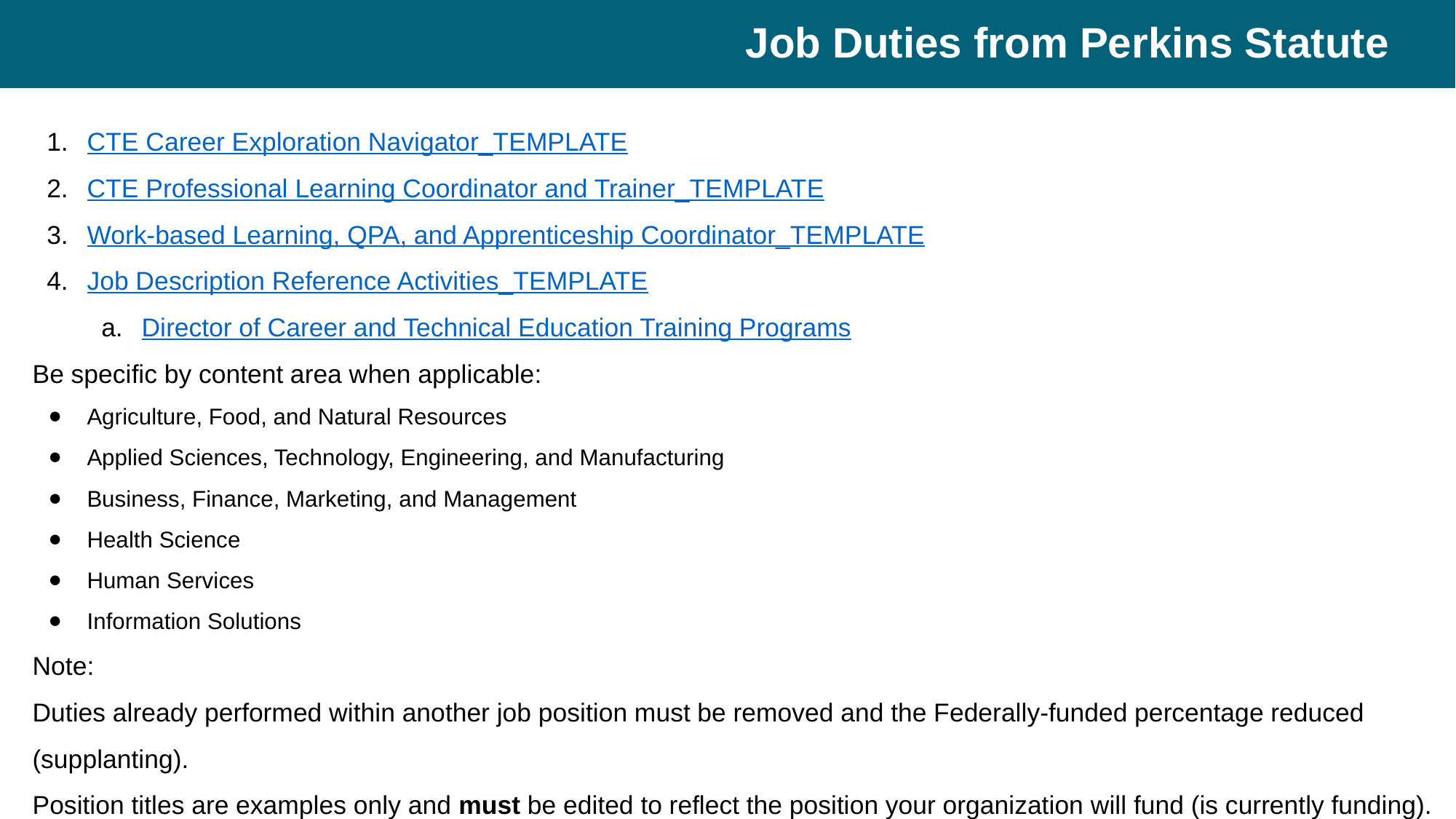

# Job Duties from Perkins Statute
CTE Career Exploration Navigator_TEMPLATE
CTE Professional Learning Coordinator and Trainer_TEMPLATE
Work-based Learning, QPA, and Apprenticeship Coordinator_TEMPLATE
Job Description Reference Activities_TEMPLATE
Director of Career and Technical Education Training Programs
Be specific by content area when applicable:
Agriculture, Food, and Natural Resources
Applied Sciences, Technology, Engineering, and Manufacturing
Business, Finance, Marketing, and Management
Health Science
Human Services
Information Solutions
Note:
Duties already performed within another job position must be removed and the Federally-funded percentage reduced (supplanting).
Position titles are examples only and must be edited to reflect the position your organization will fund (is currently funding).